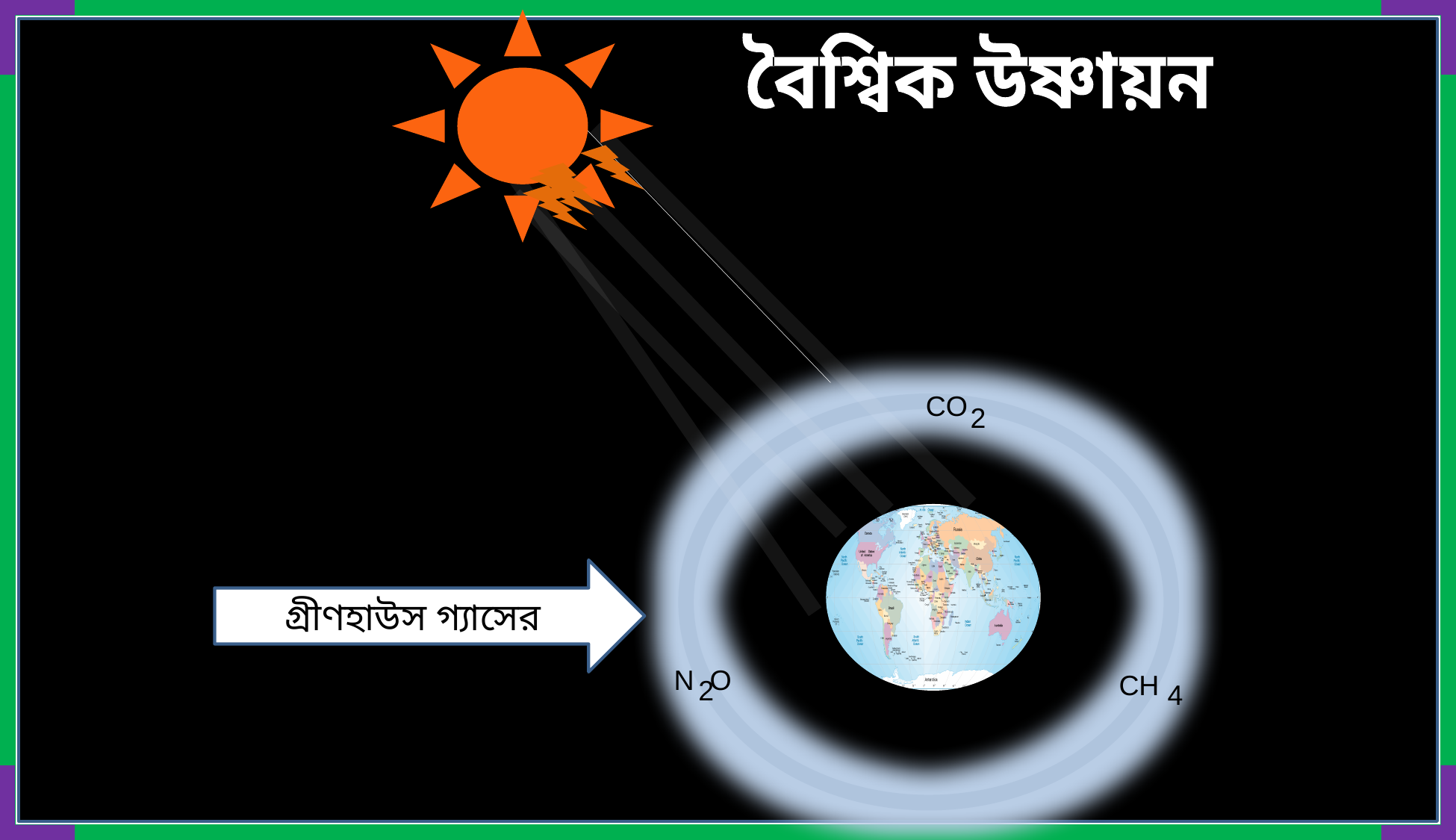

বৈশ্বিক উষ্ণায়ন

CO
2

গ্রীণহাউস গ্যাসের চাদর
N  O
2
CH
4